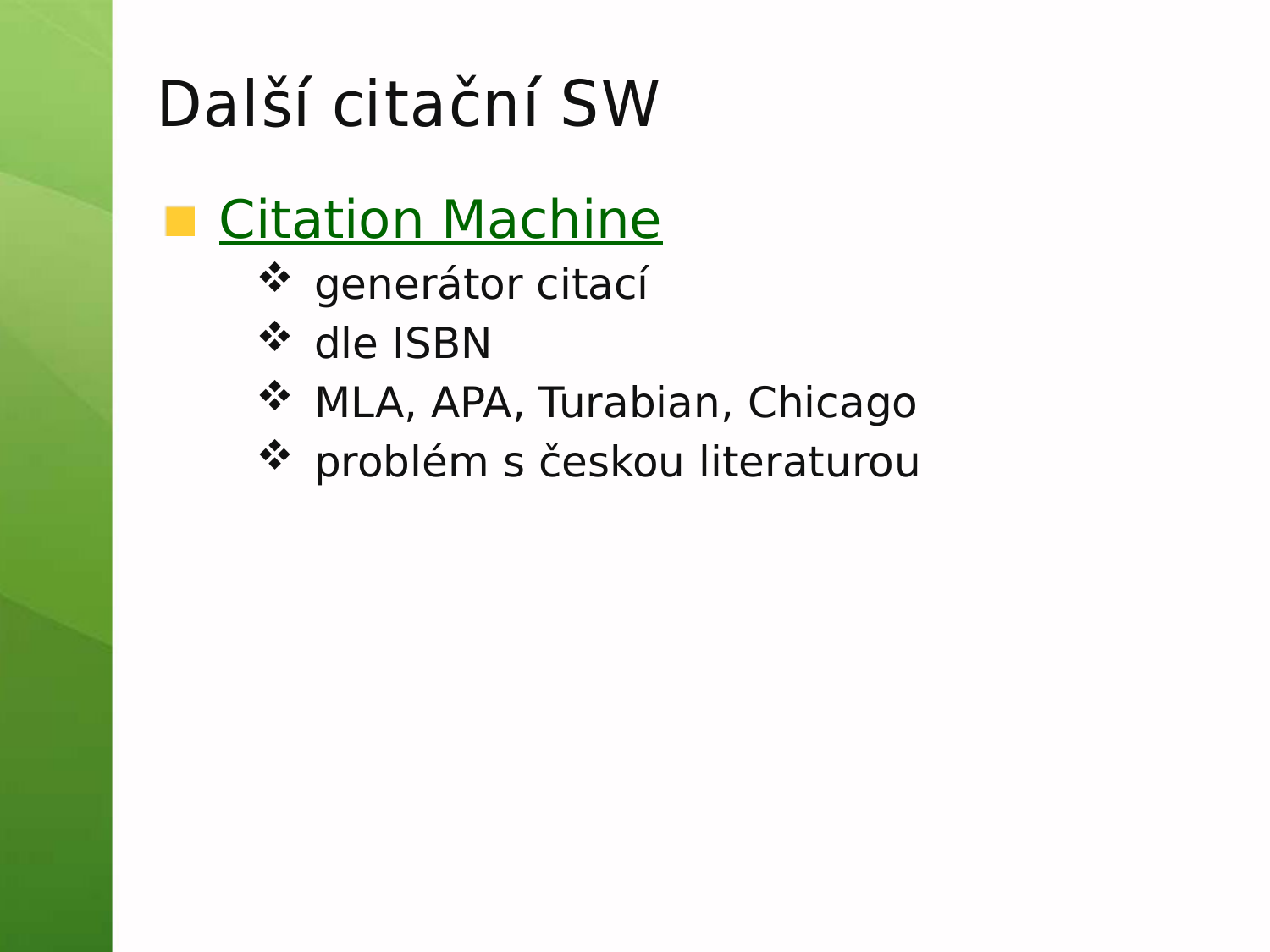

Další citační SW
Citation Machine
generátor citací
dle ISBN
MLA, APA, Turabian, Chicago
problém s českou literaturou